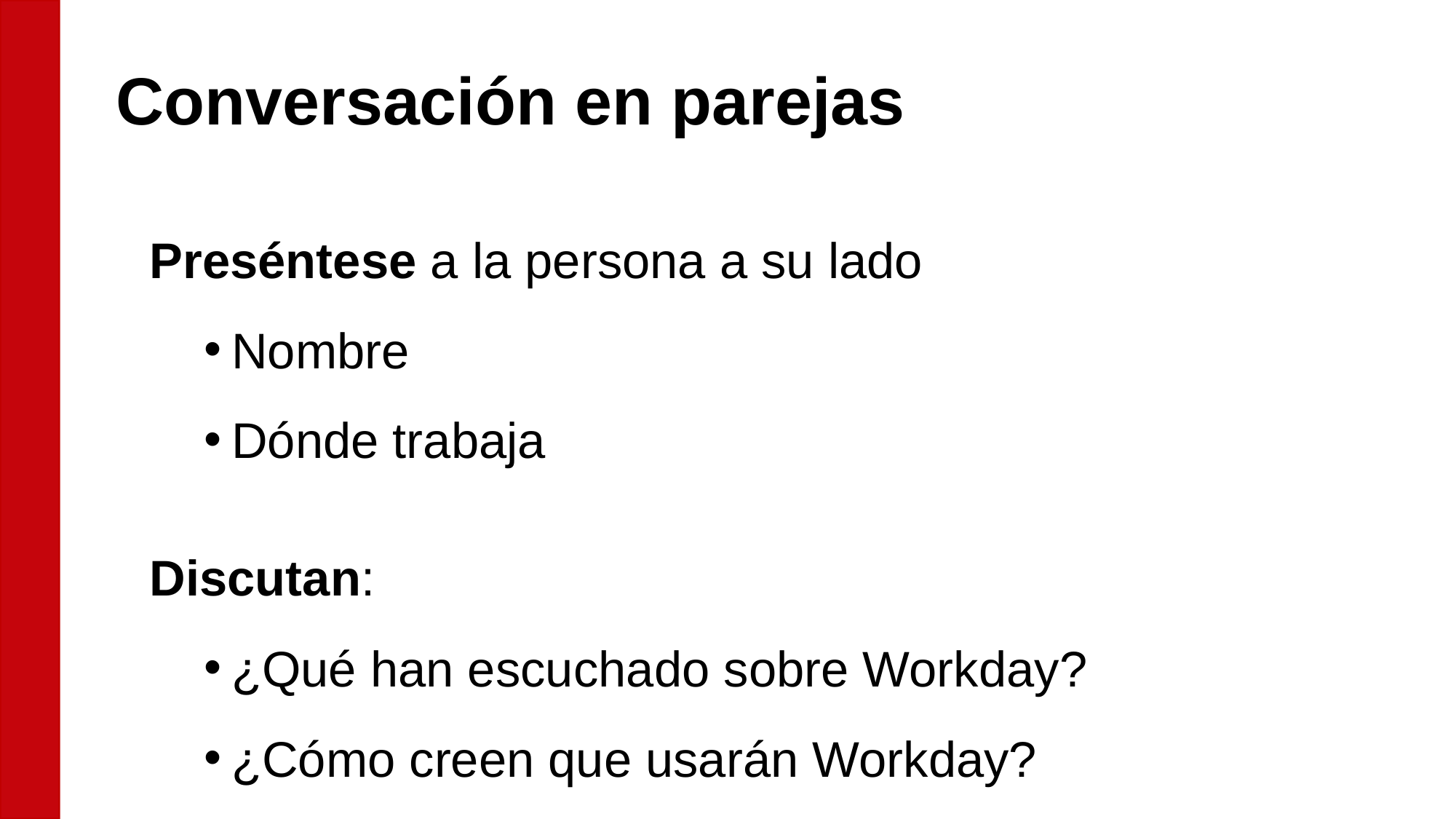

# Conversación en parejas
Preséntese a la persona a su lado
Nombre
Dónde trabaja

Discutan:
¿Qué han escuchado sobre Workday?
¿Cómo creen que usarán Workday?